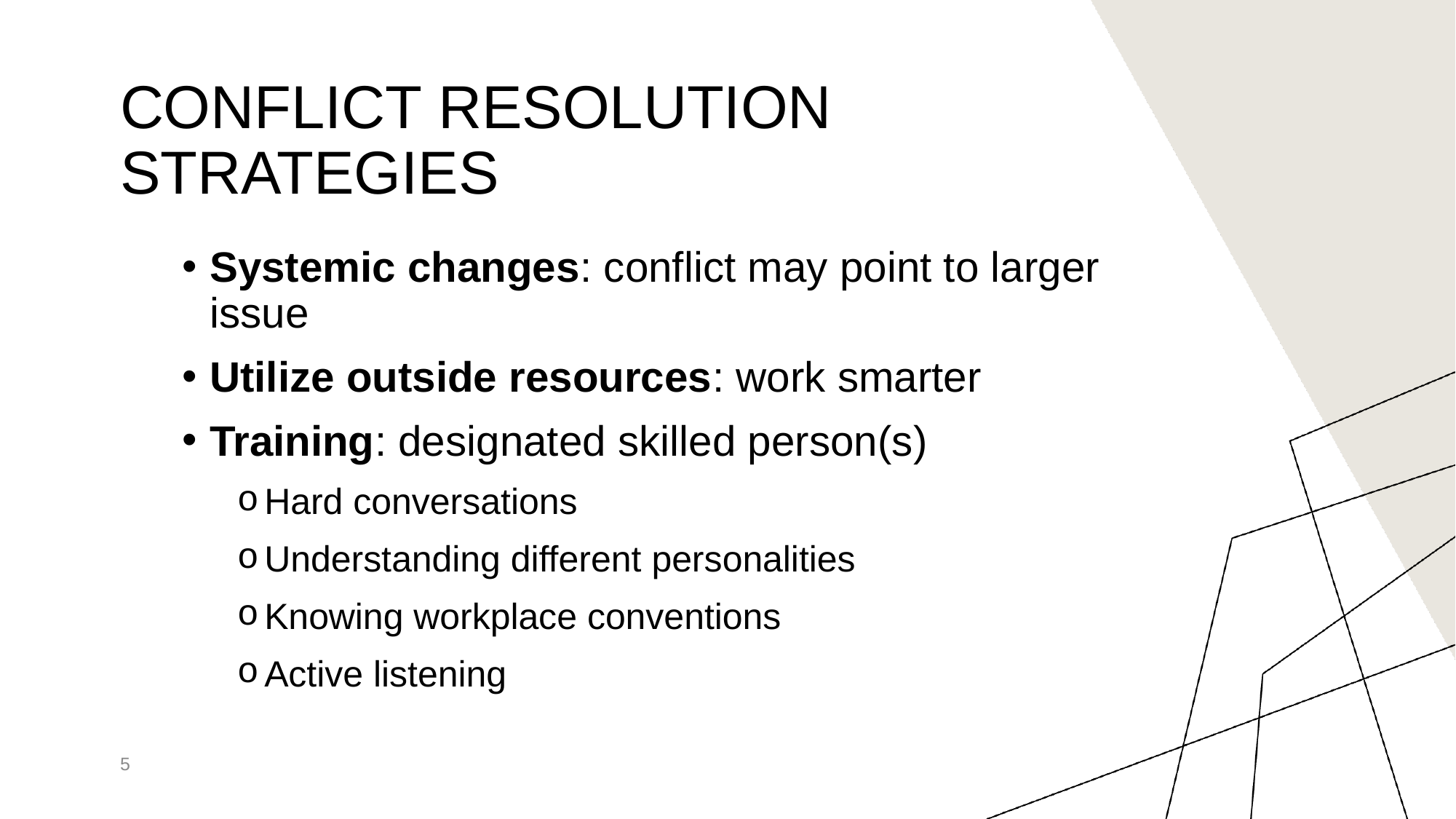

# Conflict Resolution Strategies
Systemic changes: conflict may point to larger issue
Utilize outside resources: work smarter
Training: designated skilled person(s)
Hard conversations
Understanding different personalities
Knowing workplace conventions
Active listening

5